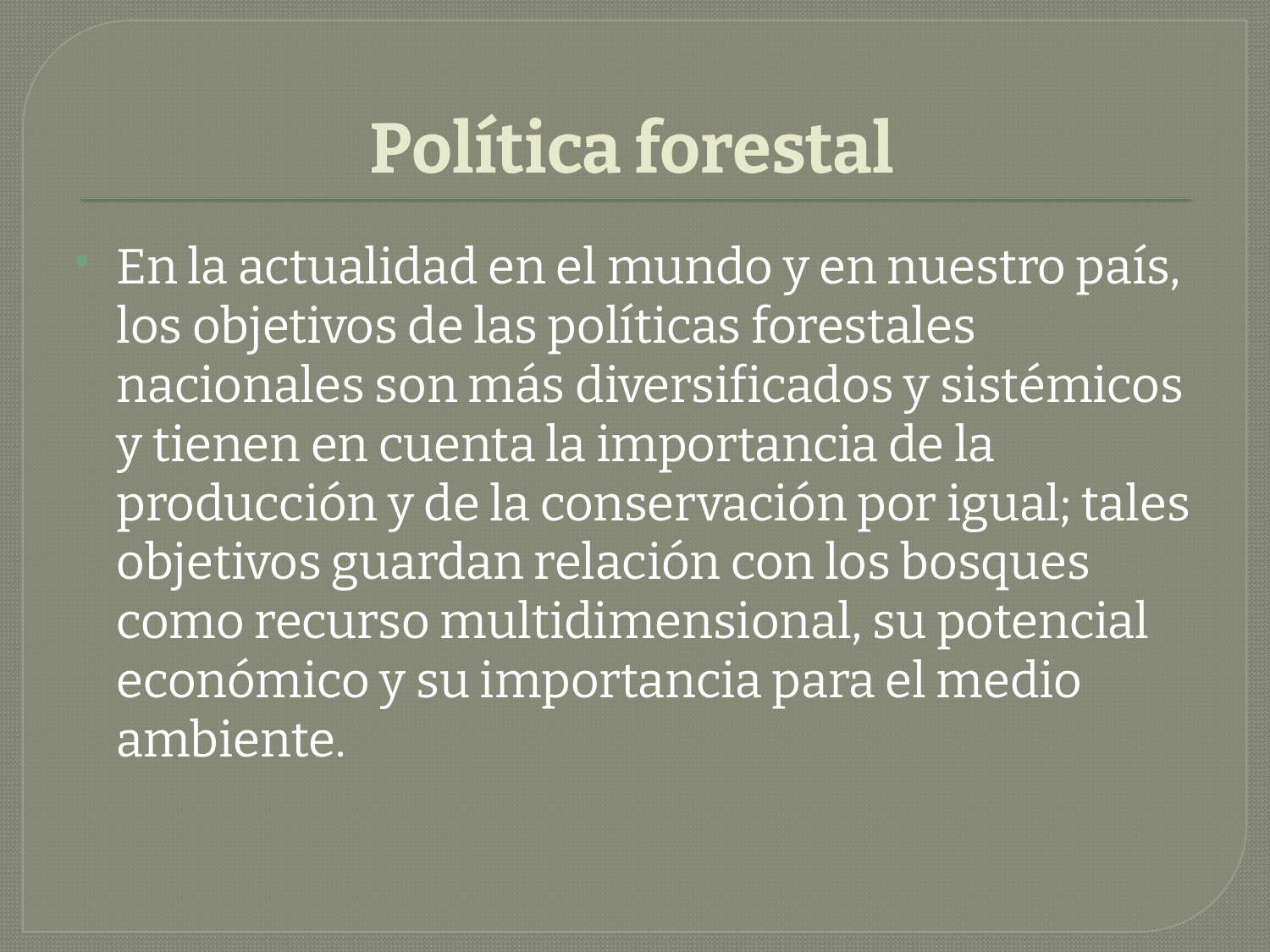

# Política forestal
En la actualidad en el mundo y en nuestro país,  los objetivos de las políticas forestales nacionales son más diversificados y sistémicos y tienen en cuenta la importancia de la producción y de la conservación por igual; tales objetivos guardan relación con los bosques como recurso multidimensional, su potencial económico y su importancia para el medio ambiente.